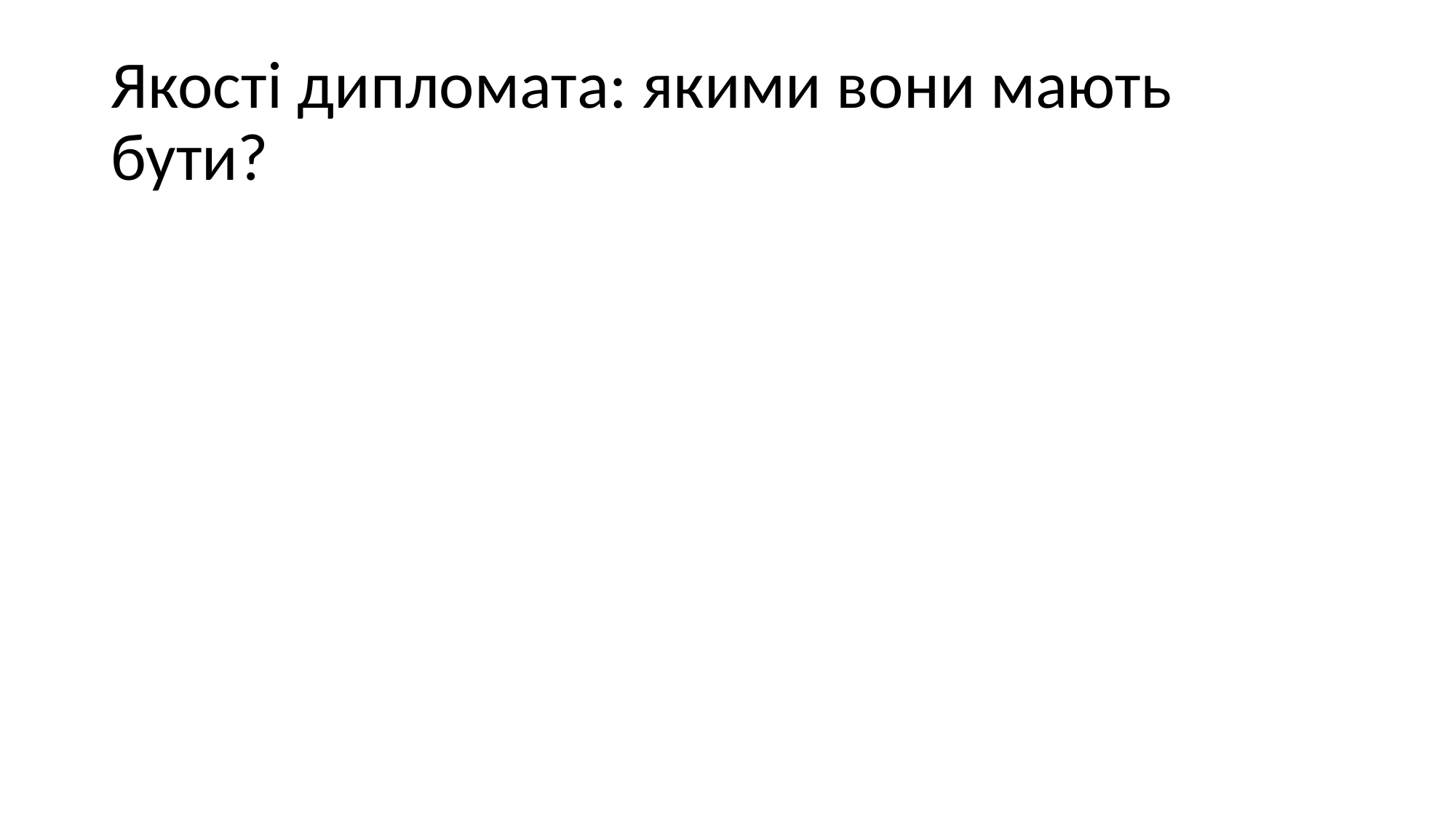

# Якості дипломата: якими вони мають бути?